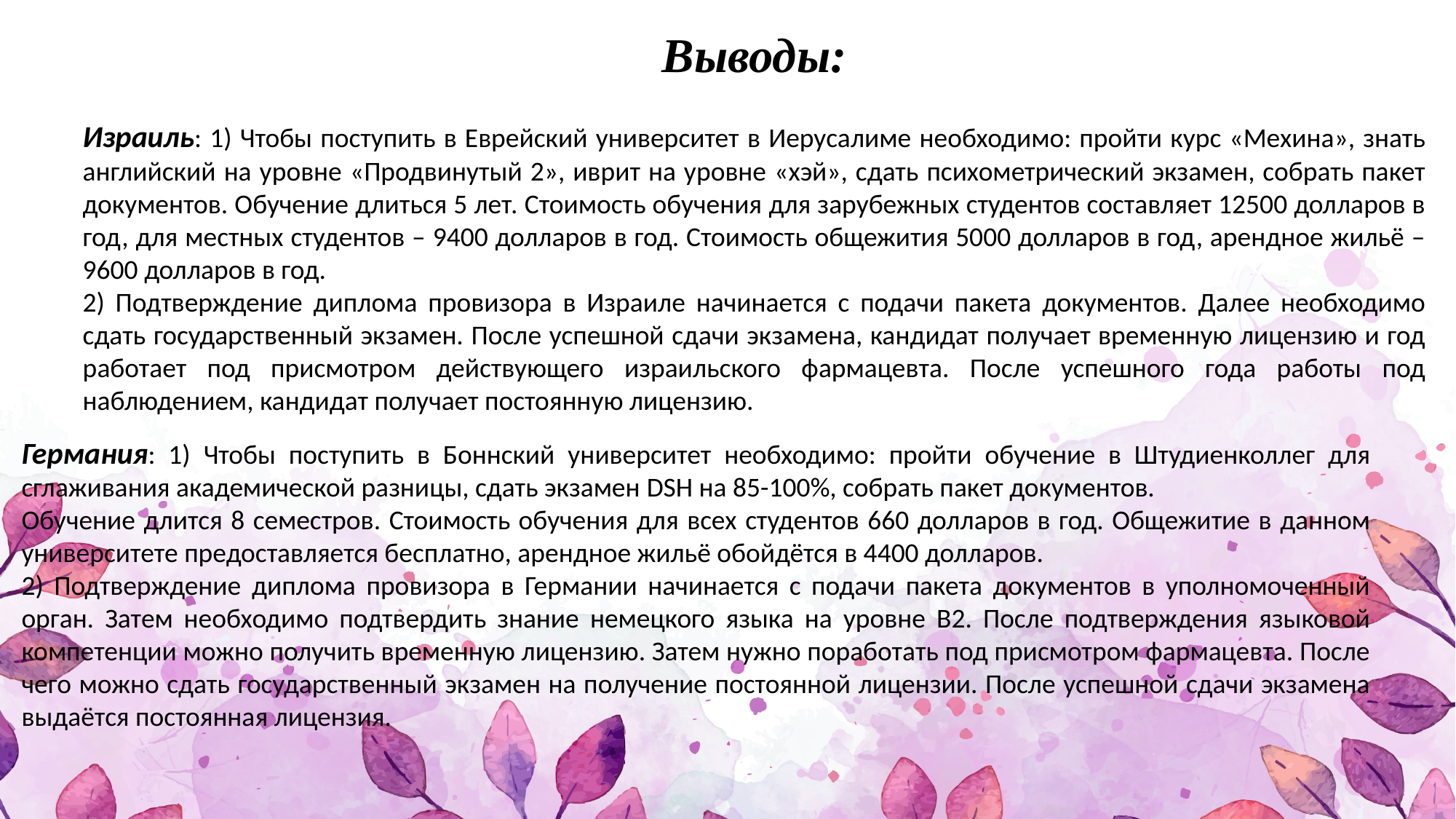

Выводы:
Израиль: 1) Чтобы поступить в Еврейский университет в Иерусалиме необходимо: пройти курс «Мехина», знать английский на уровне «Продвинутый 2», иврит на уровне «хэй», сдать психометрический экзамен, собрать пакет документов. Обучение длиться 5 лет. Стоимость обучения для зарубежных студентов составляет 12500 долларов в год, для местных студентов – 9400 долларов в год. Стоимость общежития 5000 долларов в год, арендное жильё – 9600 долларов в год.
2) Подтверждение диплома провизора в Израиле начинается с подачи пакета документов. Далее необходимо сдать государственный экзамен. После успешной сдачи экзамена, кандидат получает временную лицензию и год работает под присмотром действующего израильского фармацевта. После успешного года работы под наблюдением, кандидат получает постоянную лицензию.
Германия: 1) Чтобы поступить в Боннский университет необходимо: пройти обучение в Штудиенколлег для сглаживания академической разницы, сдать экзамен DSH на 85-100%, собрать пакет документов.
Обучение длится 8 семестров. Стоимость обучения для всех студентов 660 долларов в год. Общежитие в данном университете предоставляется бесплатно, арендное жильё обойдётся в 4400 долларов.
2) Подтверждение диплома провизора в Германии начинается с подачи пакета документов в уполномоченный орган. Затем необходимо подтвердить знание немецкого языка на уровне В2. После подтверждения языковой компетенции можно получить временную лицензию. Затем нужно поработать под присмотром фармацевта. После чего можно сдать государственный экзамен на получение постоянной лицензии. После успешной сдачи экзамена выдаётся постоянная лицензия.